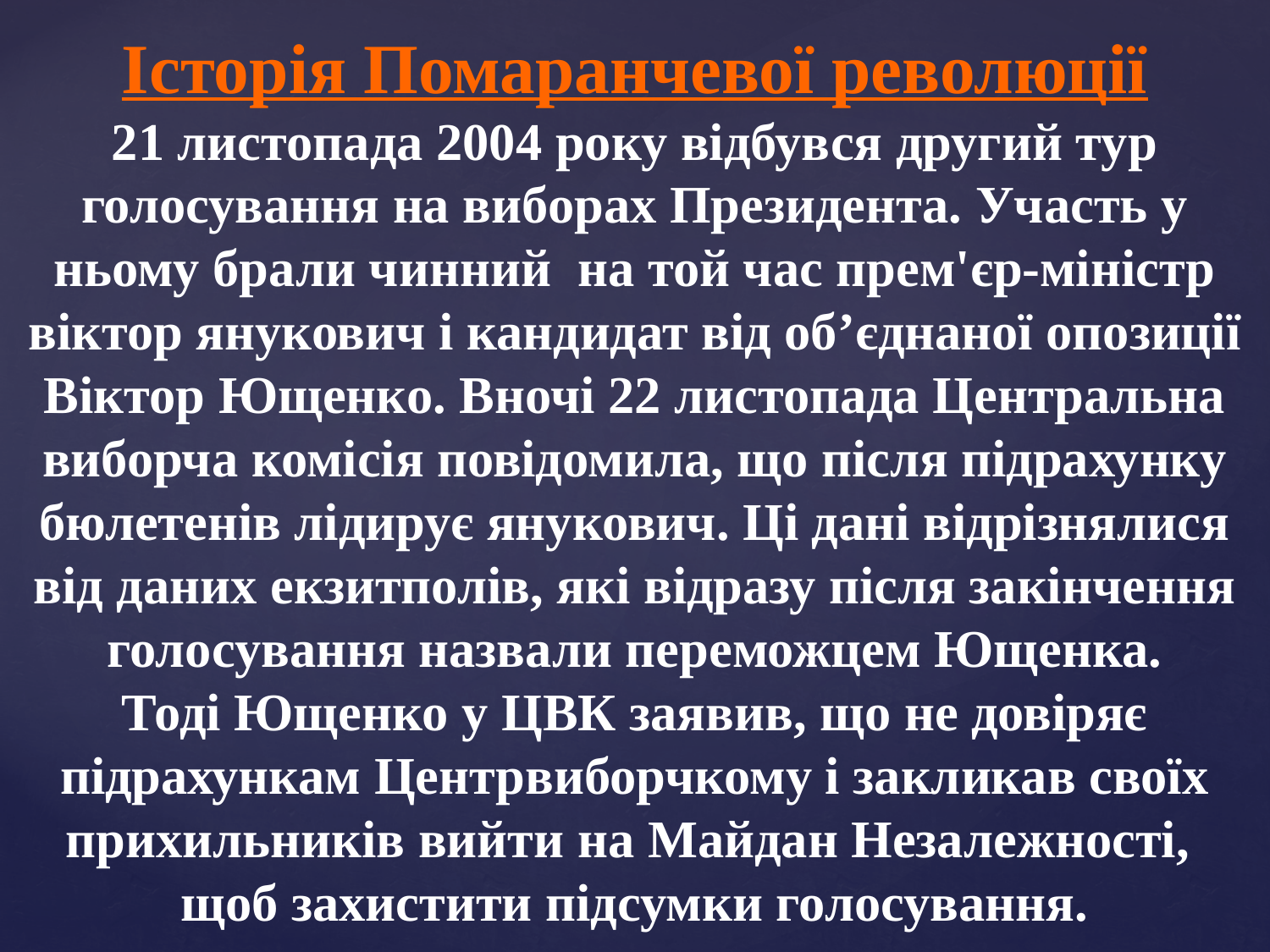

# Історія Помаранчевої революції 21 листопада 2004 року відбувся другий тур голосування на виборах Президента. Участь у ньому брали чинний  на той час прем'єр-міністр віктор янукович і кандидат від об’єднаної опозиції Віктор Ющенко. Вночі 22 листопада Центральна виборча комісія повідомила, що після підрахунку бюлетенів лідирує янукович. Ці дані відрізнялися від даних екзитполів, які відразу після закінчення голосування назвали переможцем Ющенка. Тоді Ющенко у ЦВК заявив, що не довіряє підрахункам Центрвиборчкому і закликав своїх прихильників вийти на Майдан Незалежності, щоб захистити підсумки голосування.